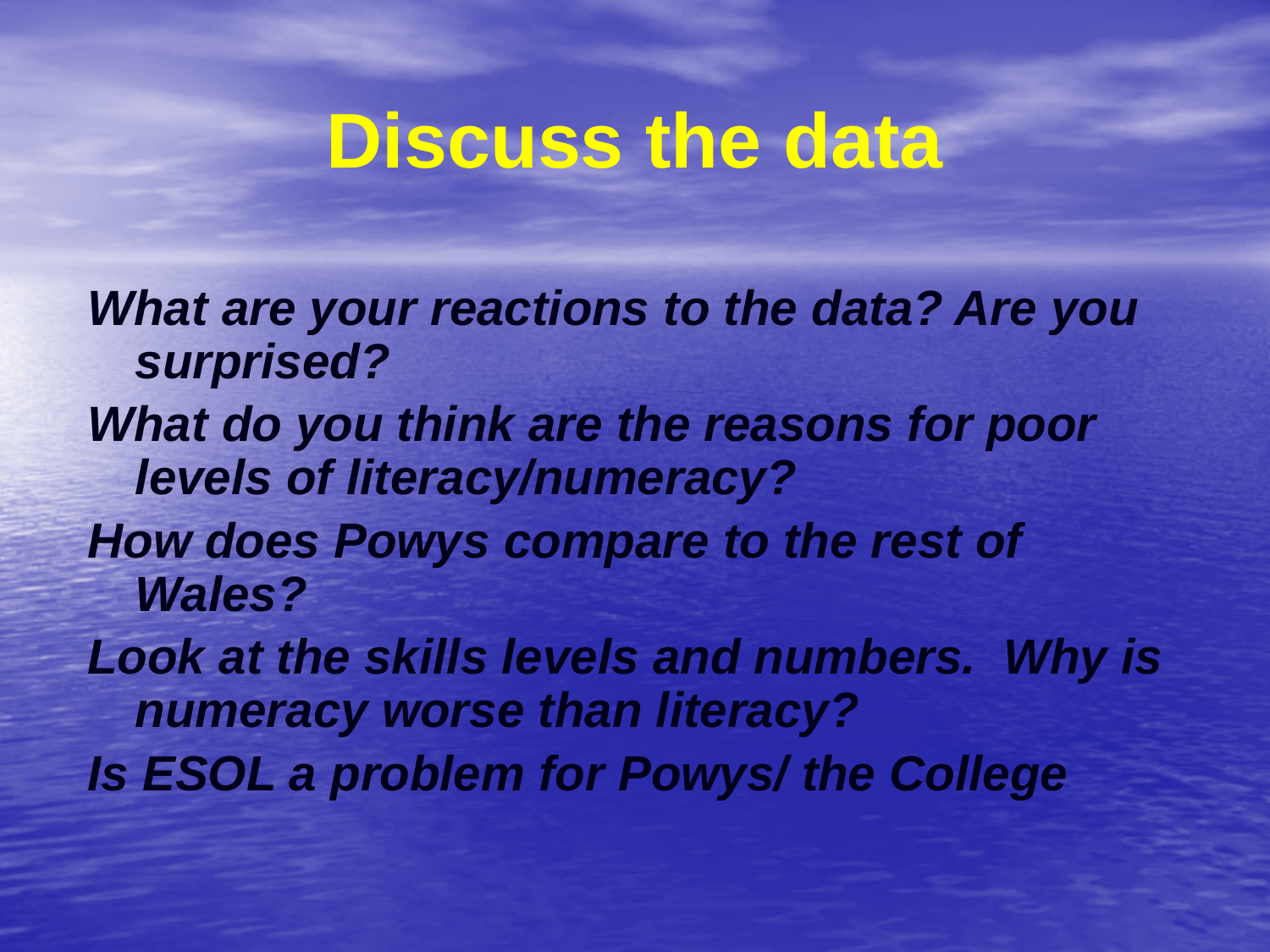

# Discuss the data
What are your reactions to the data? Are you surprised?
What do you think are the reasons for poor  levels of literacy/numeracy?
How does Powys compare to the rest of Wales?
Look at the skills levels and numbers.  Why is numeracy worse than literacy?
Is ESOL a problem for Powys/ the College